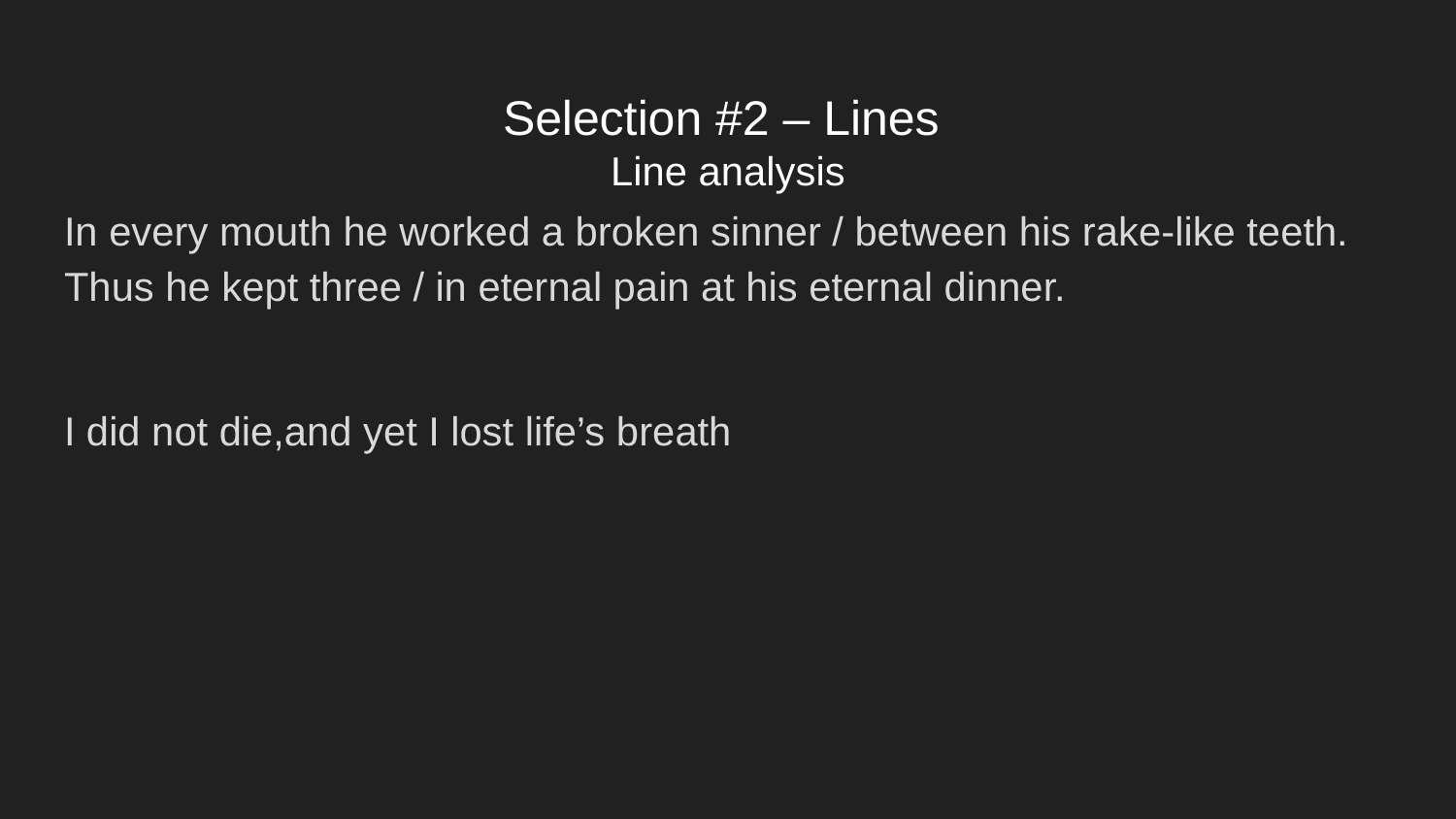

# Selection #2 – Lines
Line analysis
In every mouth he worked a broken sinner / between his rake-like teeth.  Thus he kept three / in eternal pain at his eternal dinner.

I did not die,and yet I lost life’s breath